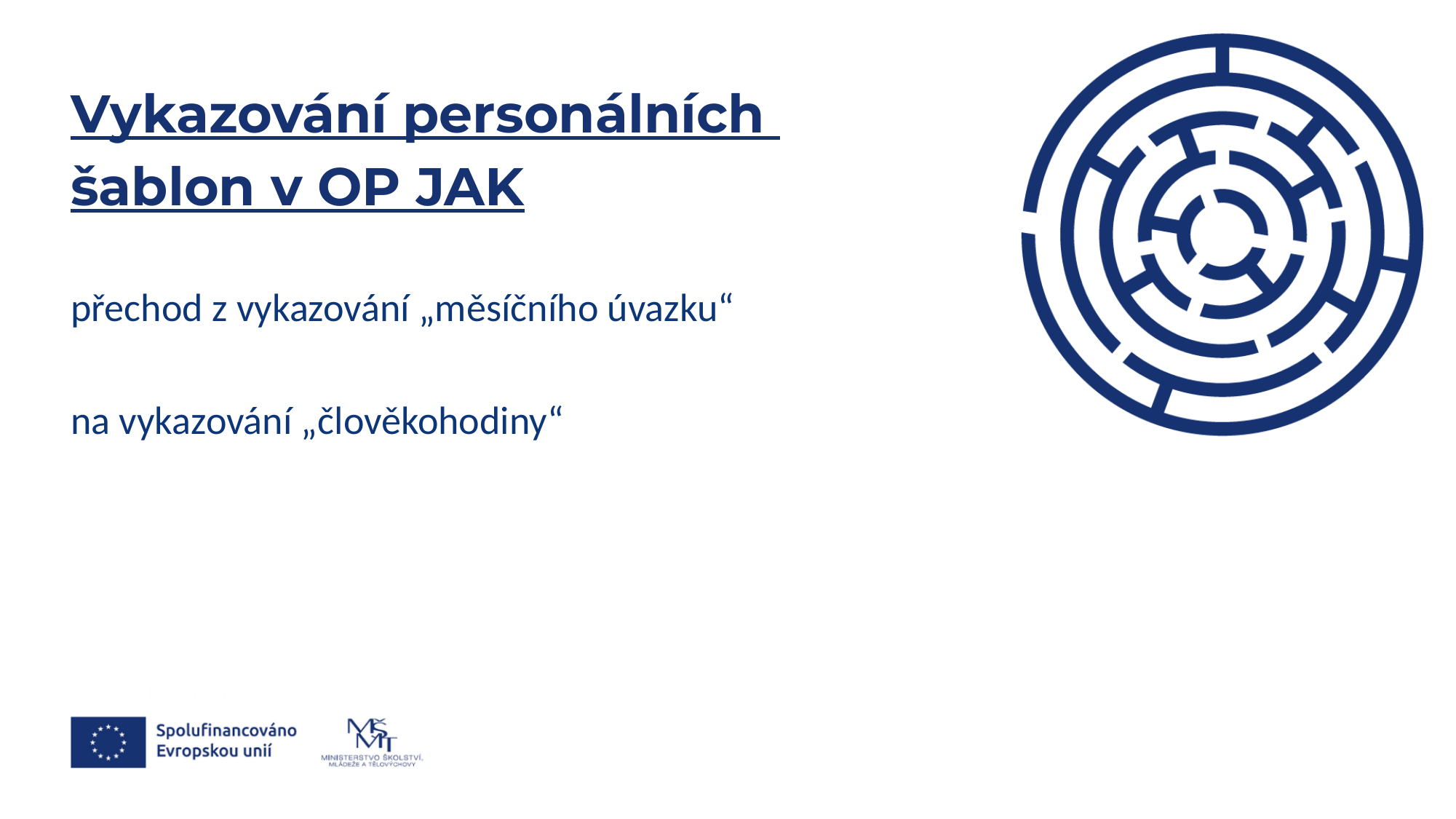

Vykazování personálních
šablon v OP JAK

přechod z vykazování „měsíčního úvazku“

na vykazování „člověkohodiny“